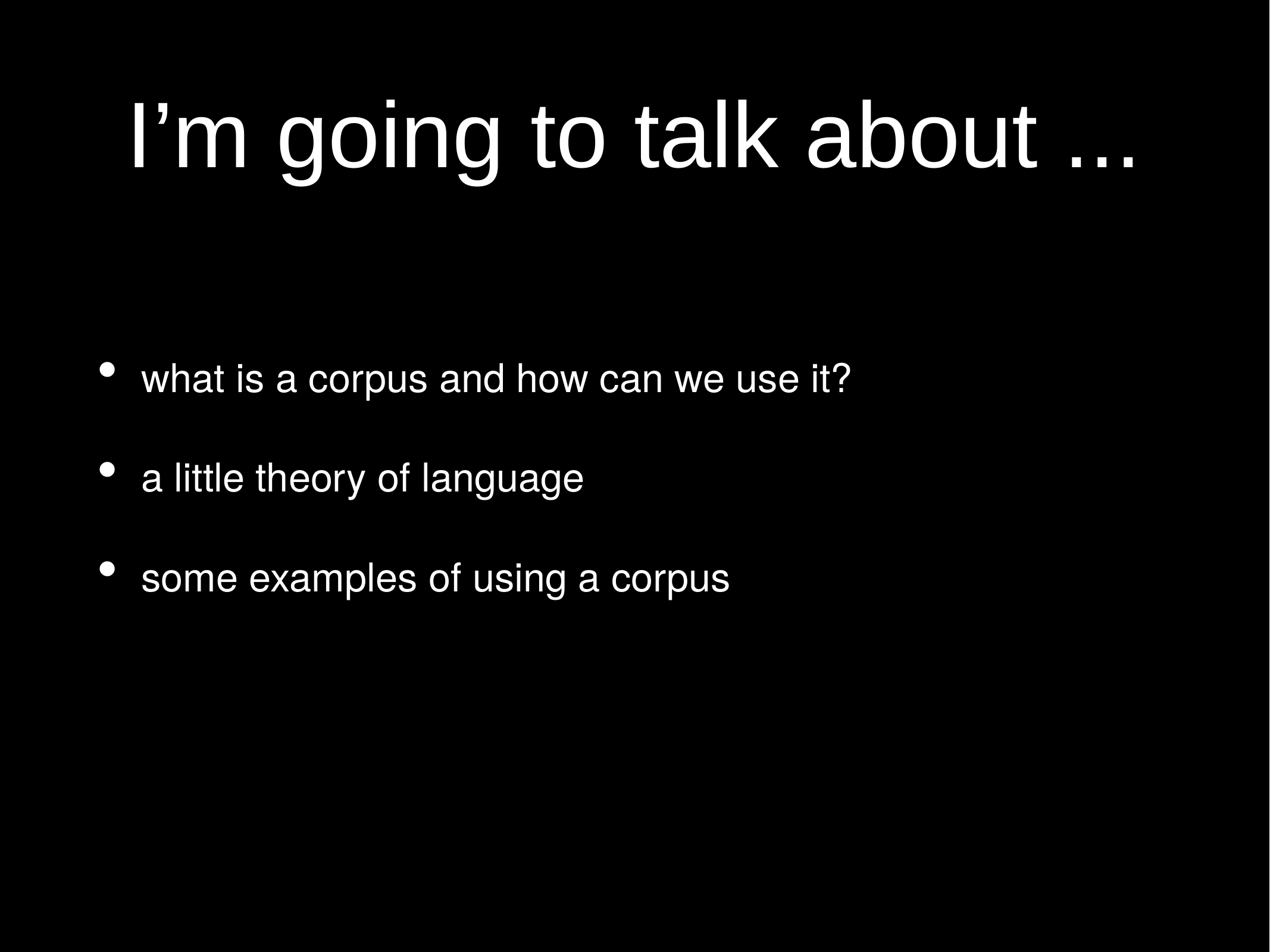

# I’m going to talk about ...
what is a corpus and how can we use it?
a little theory of language
some examples of using a corpus